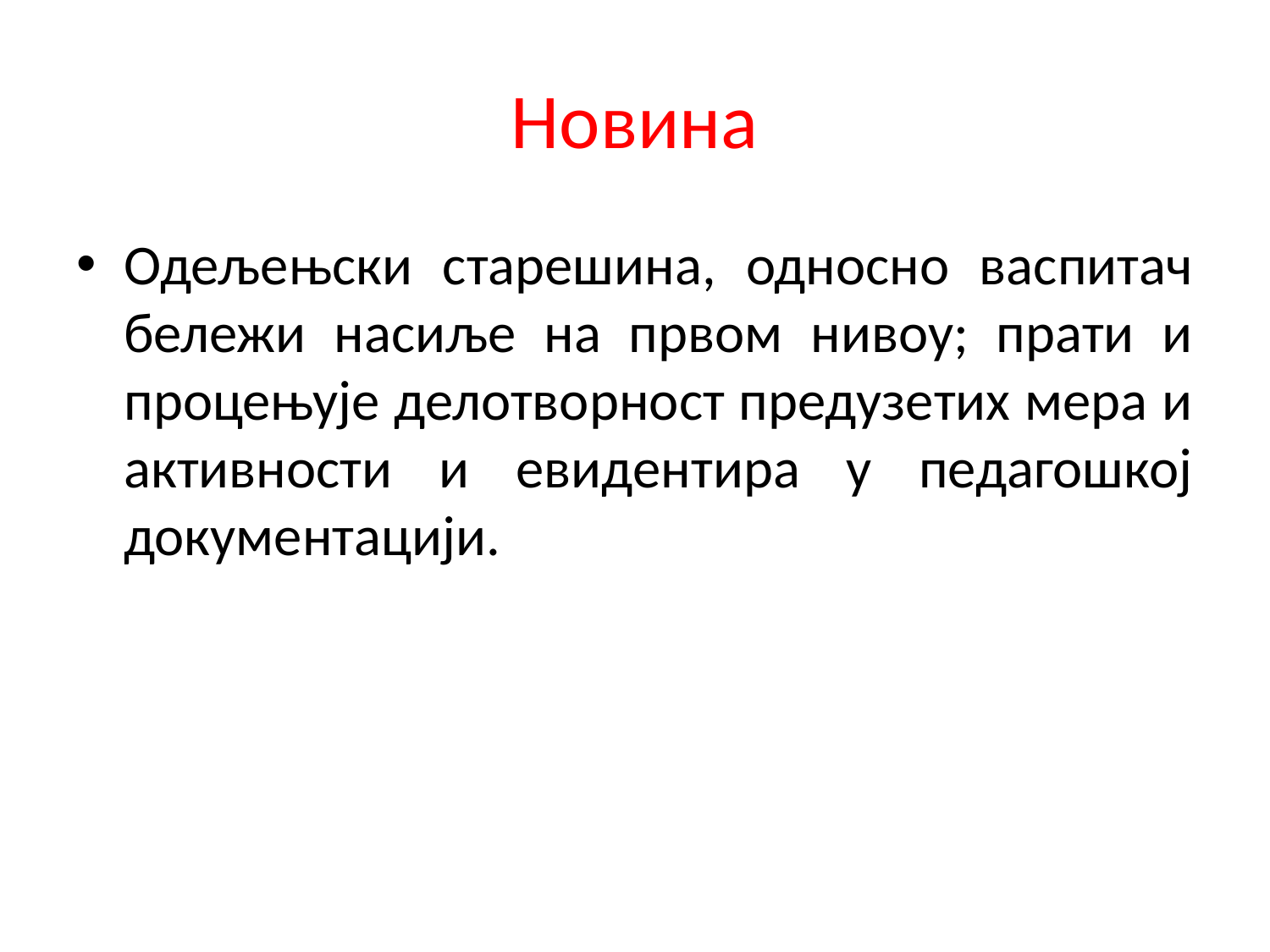

# Новина
Одељењски старешина, односно васпитач бележи насиље на првом нивоу; прати и процењује делотворност предузетих мера и активности и евидентира у педагошкој документацији.